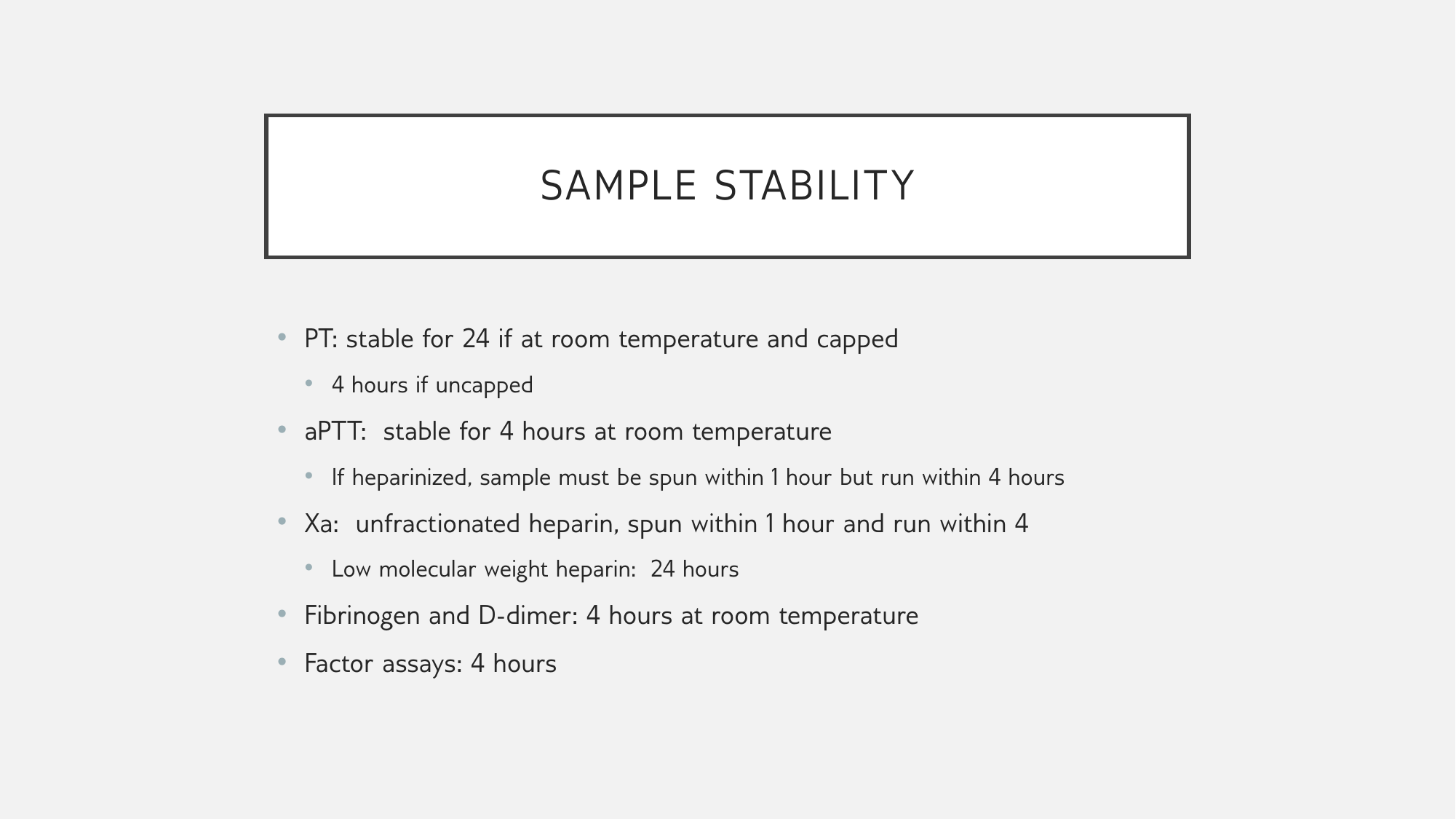

# Sample stability
PT: stable for 24 if at room temperature and capped
4 hours if uncapped
aPTT:  stable for 4 hours at room temperature
If heparinized, sample must be spun within 1 hour but run within 4 hours
Xa:  unfractionated heparin, spun within 1 hour and run within 4
Low molecular weight heparin:  24 hours
Fibrinogen and D-dimer: 4 hours at room temperature
Factor assays: 4 hours